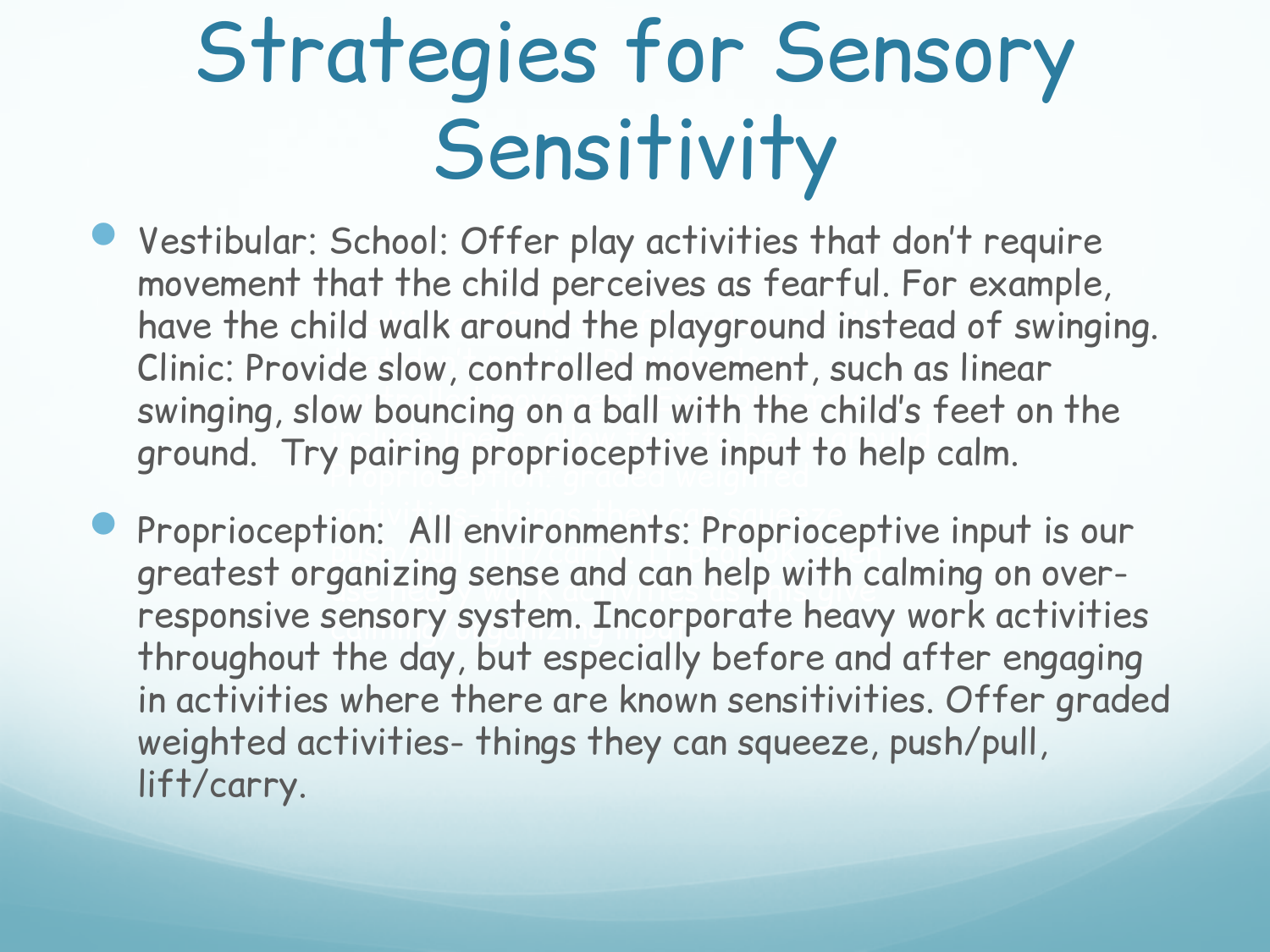

# Strategies for Sensory Sensitivity
Vestibular: School: Offer play activities that don’t require movement that the child perceives as fearful. For example, have the child walk around the playground instead of swinging. Clinic: Provide slow, controlled movement, such as linear swinging, slow bouncing on a ball with the child’s feet on the ground.  Try pairing proprioceptive input to help calm.
Proprioception:  All environments: Proprioceptive input is our greatest organizing sense and can help with calming on over-responsive sensory system. Incorporate heavy work activities throughout the day, but especially before and after engaging in activities where there are known sensitivities. Offer graded weighted activities- things they can squeeze, push/pull, lift/carry.
Vestibular: School: offer play activities that don’t require Provide slow, controlled movement. Examples may include linear, allow feet to be on ground
Proprioception: graded weighted activities- things they can squeeze, push/pull, lift/carry. If prop ok, then use heavy work activities as this give calming/organizing input